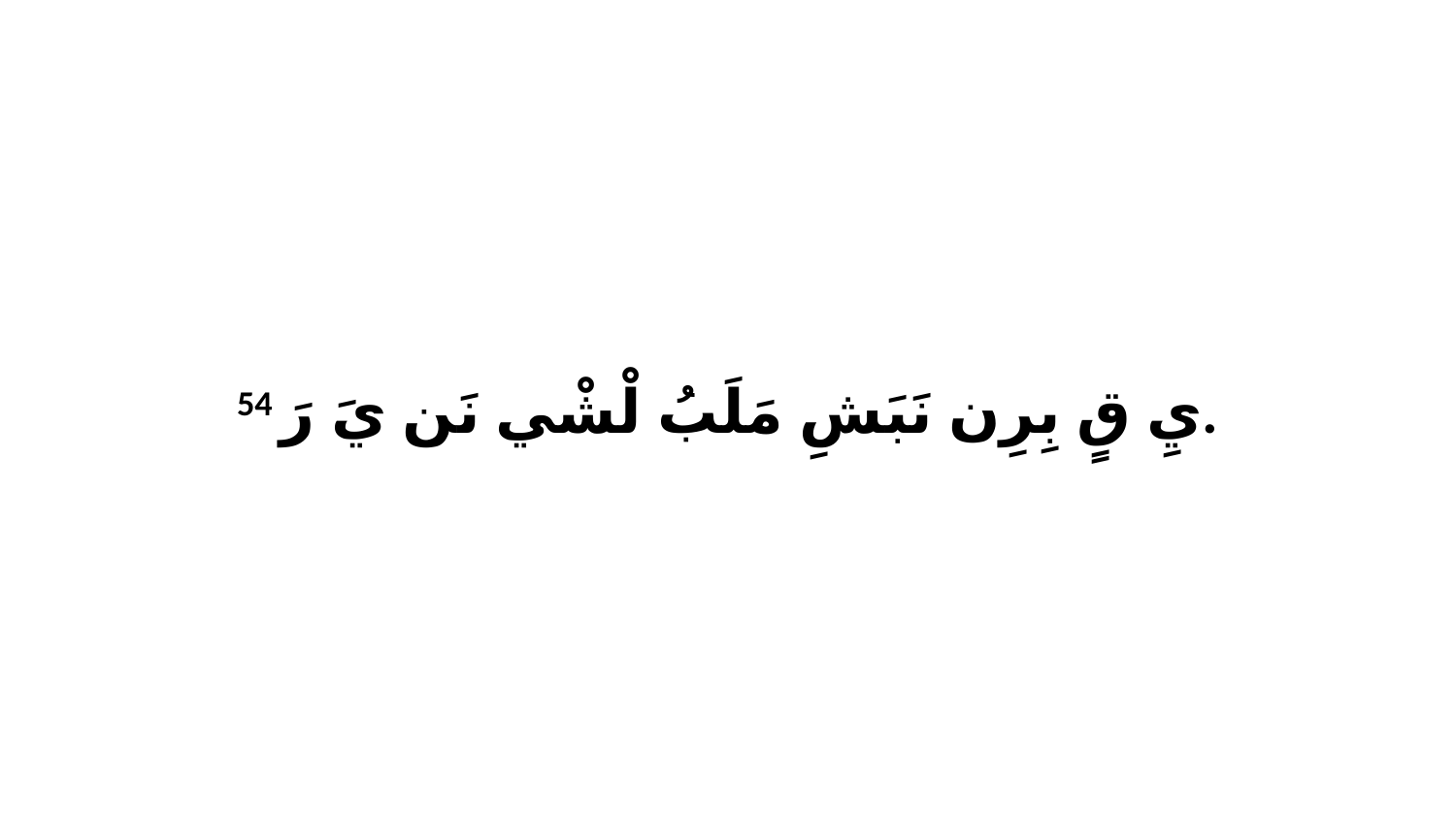

54 يِ قٍ بِرِن نَبَشِ مَلَبُ لْشْي نَن يَ رَ.